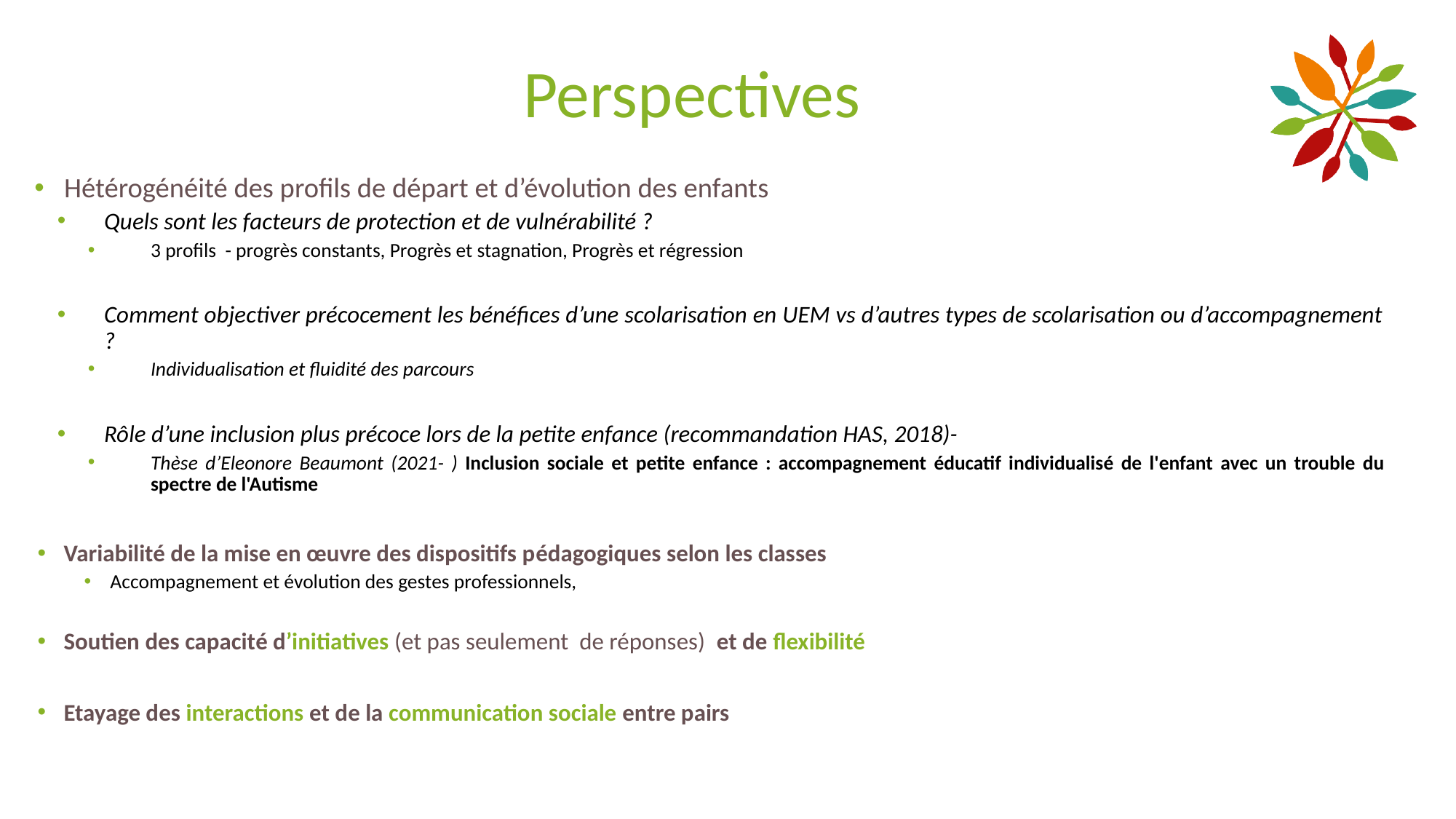

# Perspectives
 Hétérogénéité des profils de départ et d’évolution des enfants
Quels sont les facteurs de protection et de vulnérabilité ?
3 profils  - progrès constants, Progrès et stagnation, Progrès et régression

Comment objectiver précocement les bénéfices d’une scolarisation en UEM vs d’autres types de scolarisation ou d’accompagnement ?
Individualisation et fluidité des parcours

Rôle d’une inclusion plus précoce lors de la petite enfance (recommandation HAS, 2018)-
Thèse d’Eleonore Beaumont (2021- ) Inclusion sociale et petite enfance : accompagnement éducatif individualisé de l'enfant avec un trouble du spectre de l'Autisme

Variabilité de la mise en œuvre des dispositifs pédagogiques selon les classes
Accompagnement et évolution des gestes professionnels,

Soutien des capacité d’initiatives (et pas seulement  de réponses)  et de flexibilité

Etayage des interactions et de la communication sociale entre pairs